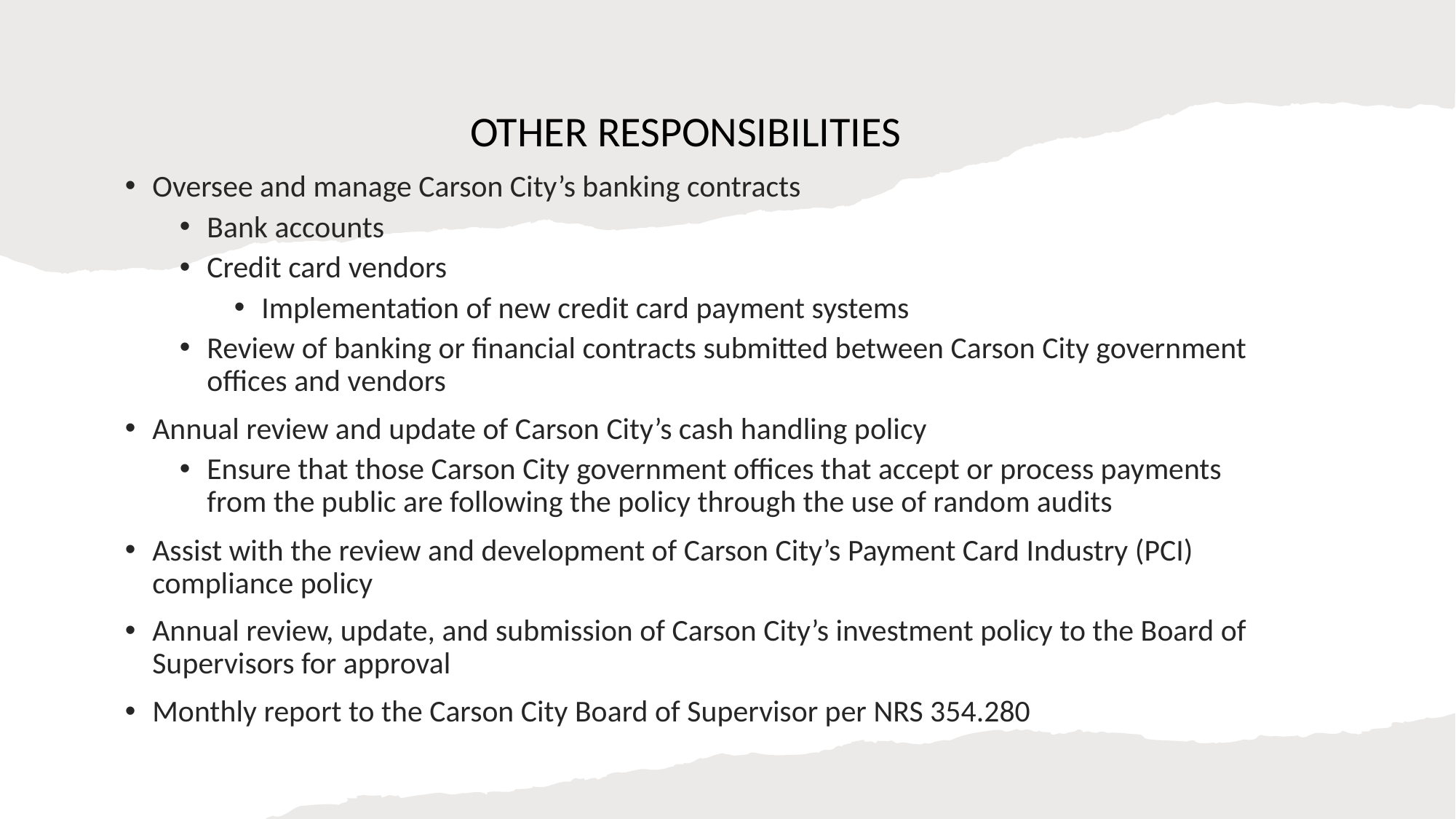

OTHER RESPONSIBILITIES
Oversee and manage Carson City’s banking contracts
Bank accounts
Credit card vendors
Implementation of new credit card payment systems
Review of banking or financial contracts submitted between Carson City government offices and vendors
Annual review and update of Carson City’s cash handling policy
Ensure that those Carson City government offices that accept or process payments from the public are following the policy through the use of random audits
Assist with the review and development of Carson City’s Payment Card Industry (PCI) compliance policy
Annual review, update, and submission of Carson City’s investment policy to the Board of Supervisors for approval
Monthly report to the Carson City Board of Supervisor per NRS 354.280